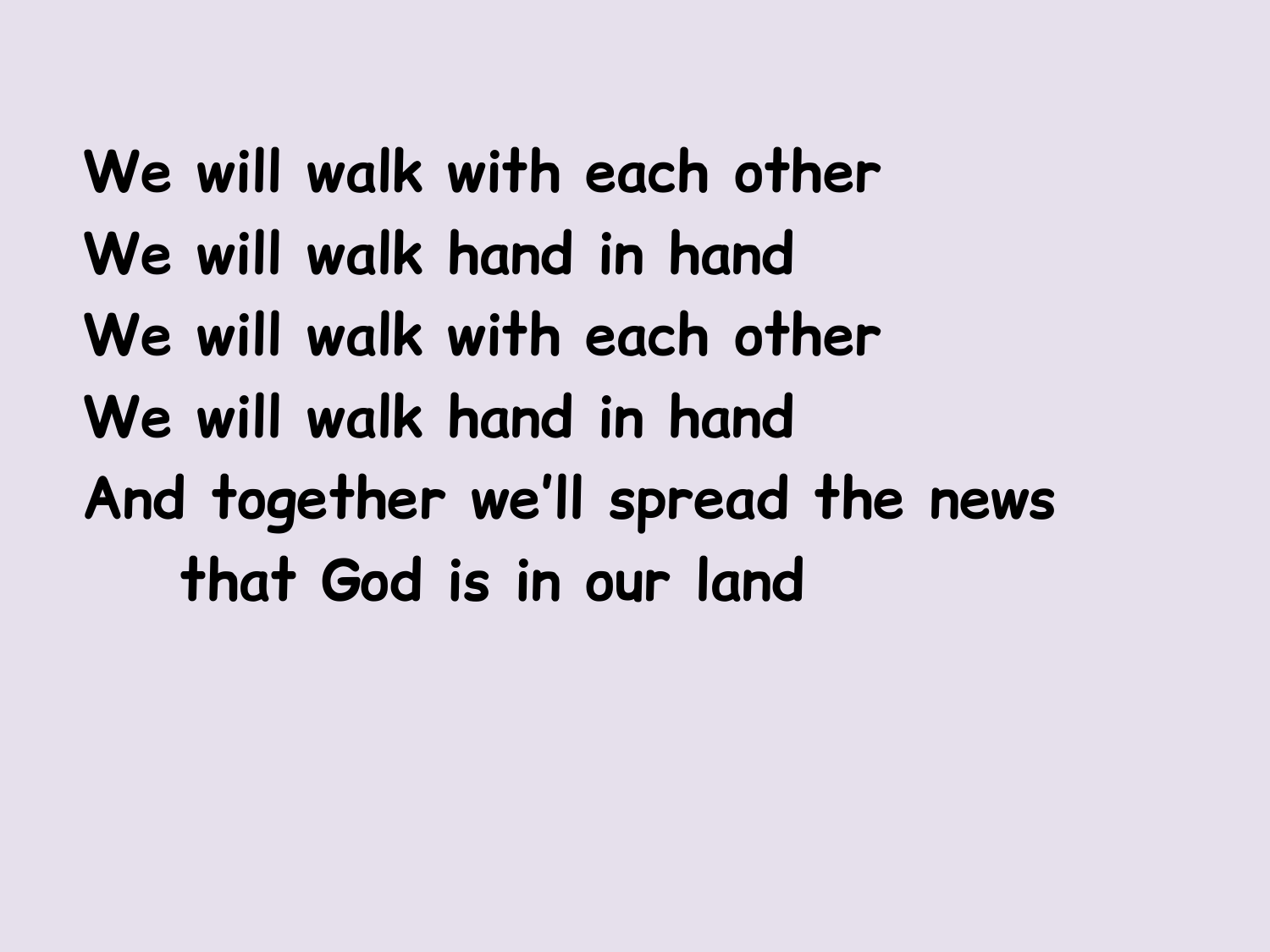

We will walk with each other
We will walk hand in hand
We will walk with each other
We will walk hand in hand
And together we’ll spread the news
    that God is in our land